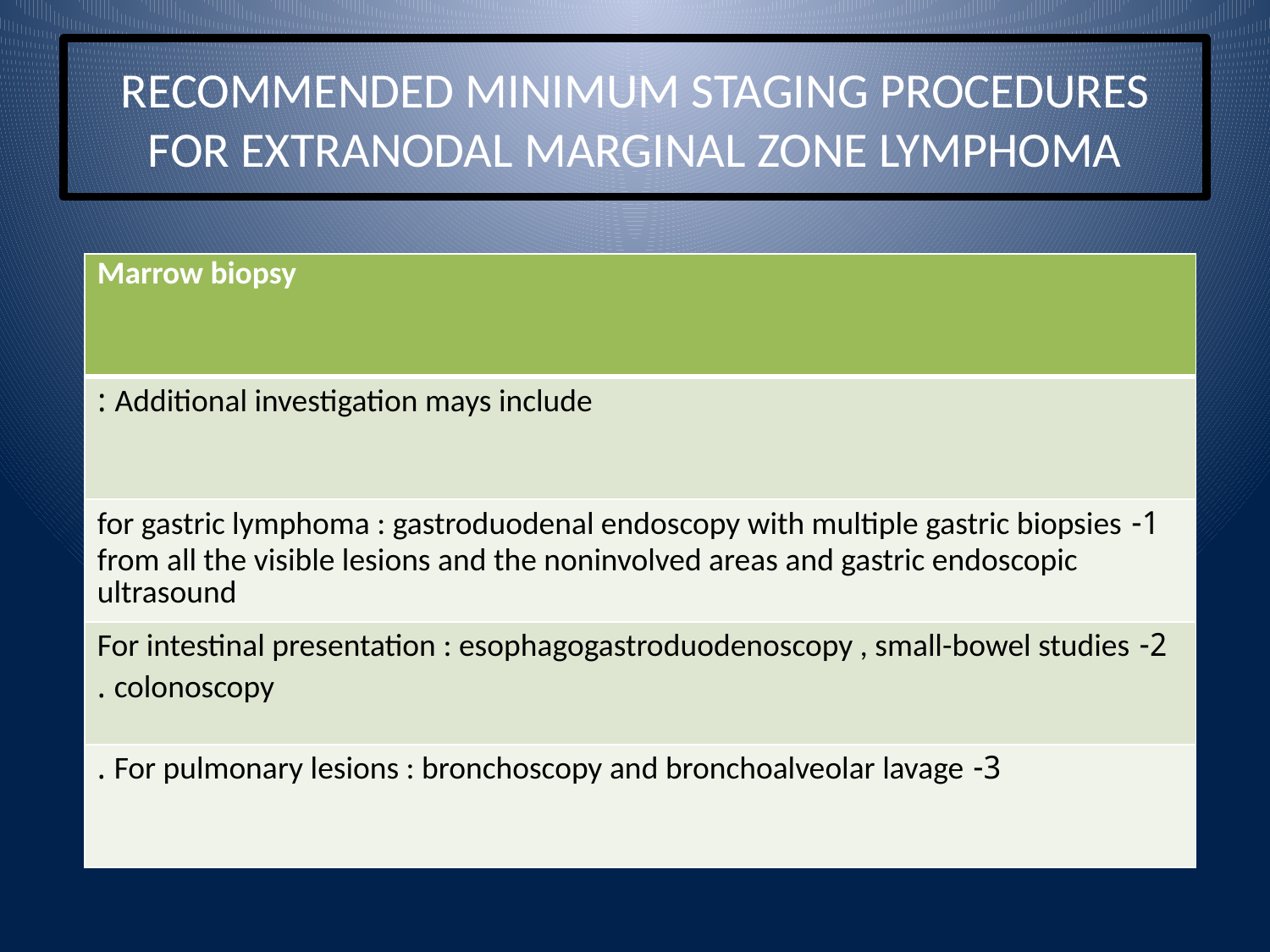

# RECOMMENDED MINIMUM STAGING PROCEDURES FOR EXTRANODAL MARGINAL ZONE LYMPHOMA
| Marrow biopsy |
| --- |
| Additional investigation mays include : |
| 1- for gastric lymphoma : gastroduodenal endoscopy with multiple gastric biopsies from all the visible lesions and the noninvolved areas and gastric endoscopic ultrasound |
| 2- For intestinal presentation : esophagogastroduodenoscopy , small-bowel studies colonoscopy . |
| 3- For pulmonary lesions : bronchoscopy and bronchoalveolar lavage . |